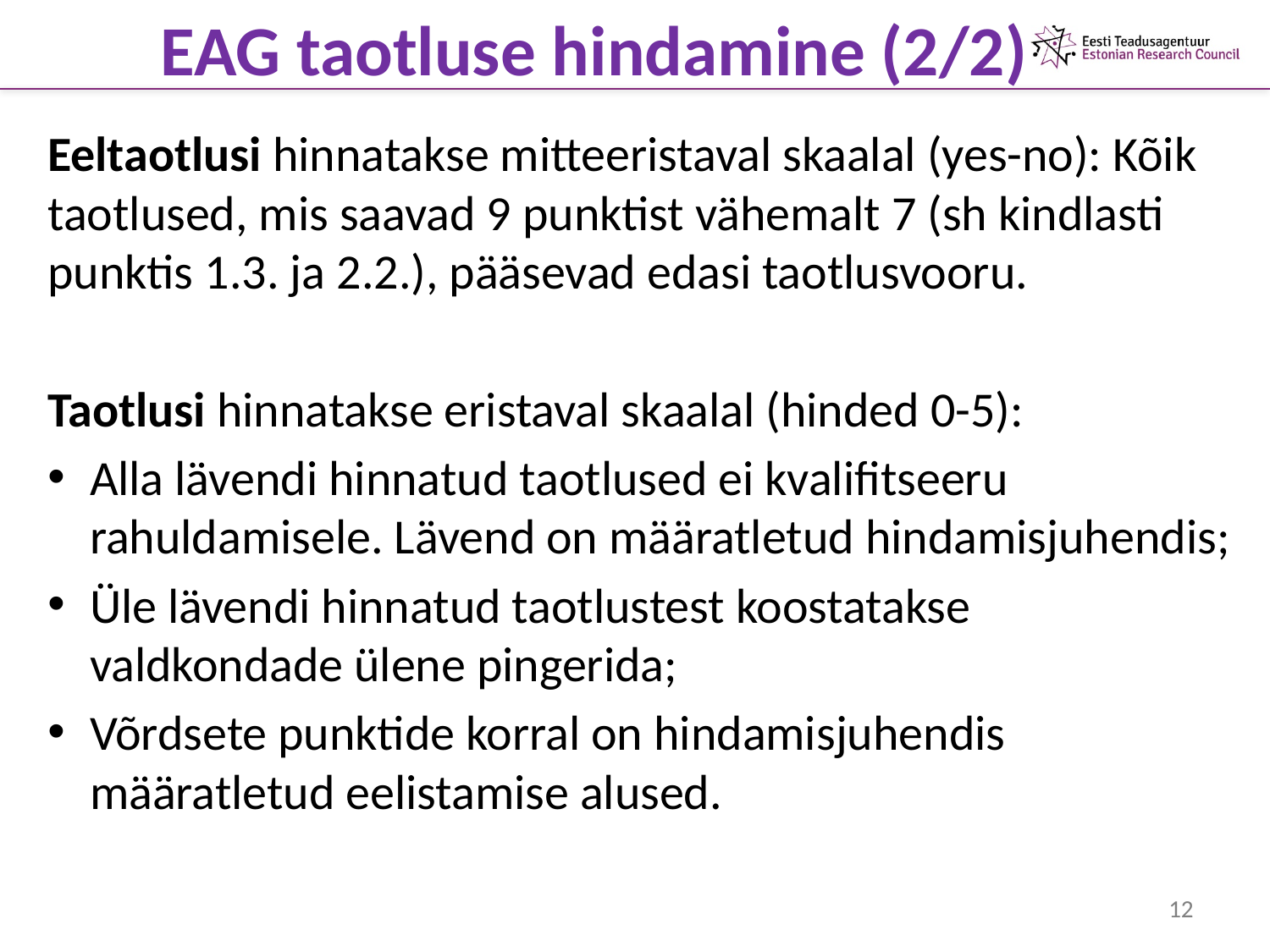

# EAG taotluse hindamine (2/2)
Eeltaotlusi hinnatakse mitteeristaval skaalal (yes-no): Kõik taotlused, mis saavad 9 punktist vähemalt 7 (sh kindlasti punktis 1.3. ja 2.2.), pääsevad edasi taotlusvooru.

Taotlusi hinnatakse eristaval skaalal (hinded 0-5):
Alla lävendi hinnatud taotlused ei kvalifitseeru rahuldamisele. Lävend on määratletud hindamisjuhendis;
Üle lävendi hinnatud taotlustest koostatakse valdkondade ülene pingerida;
Võrdsete punktide korral on hindamisjuhendis määratletud eelistamise alused.

12